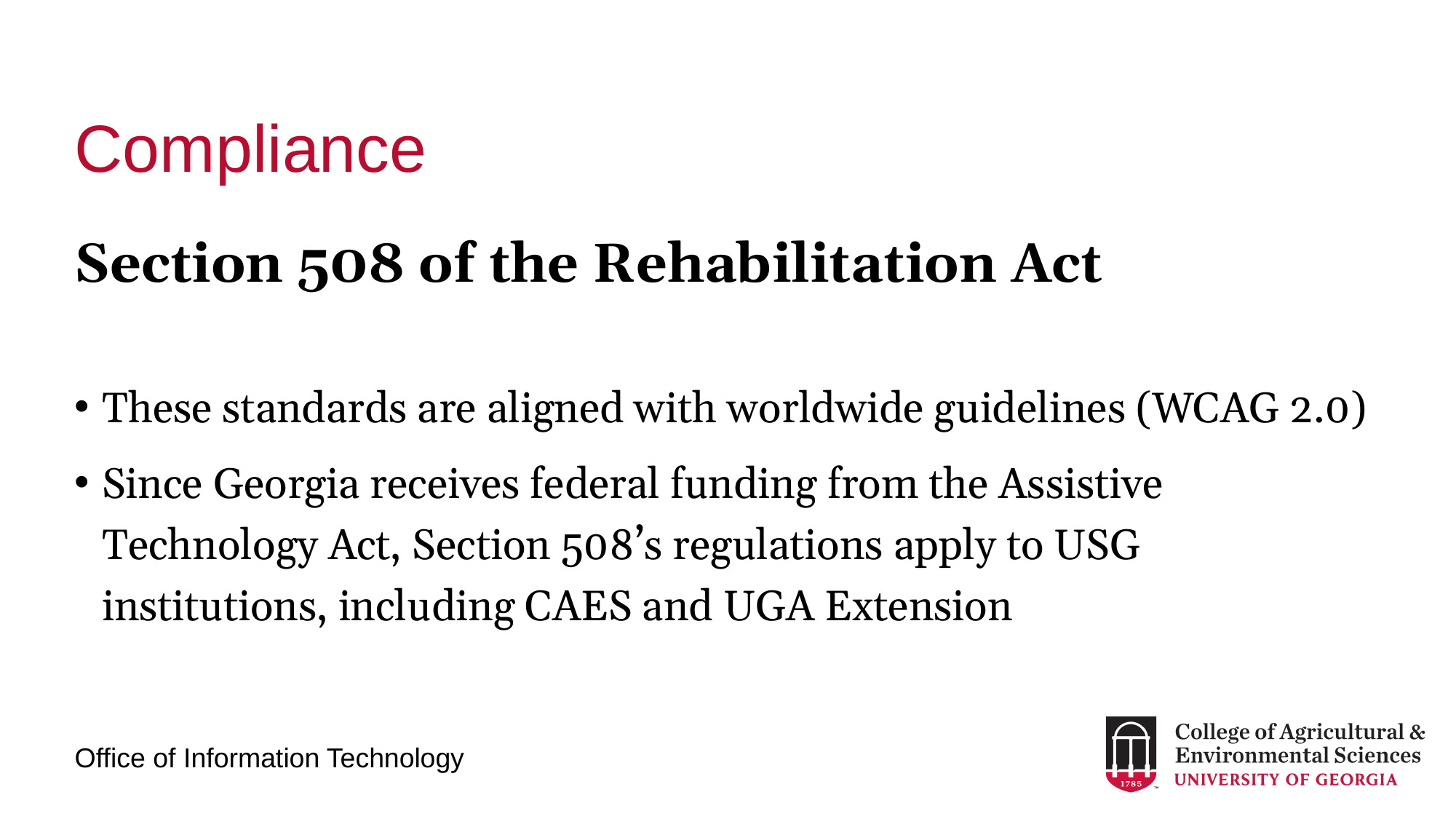

# Compliance
Section 508 of the Rehabilitation Act

These standards are aligned with worldwide guidelines (WCAG 2.0)
Since Georgia receives federal funding from the Assistive Technology Act, Section 508’s regulations apply to USG institutions, including CAES and UGA Extension
Office of Information Technology